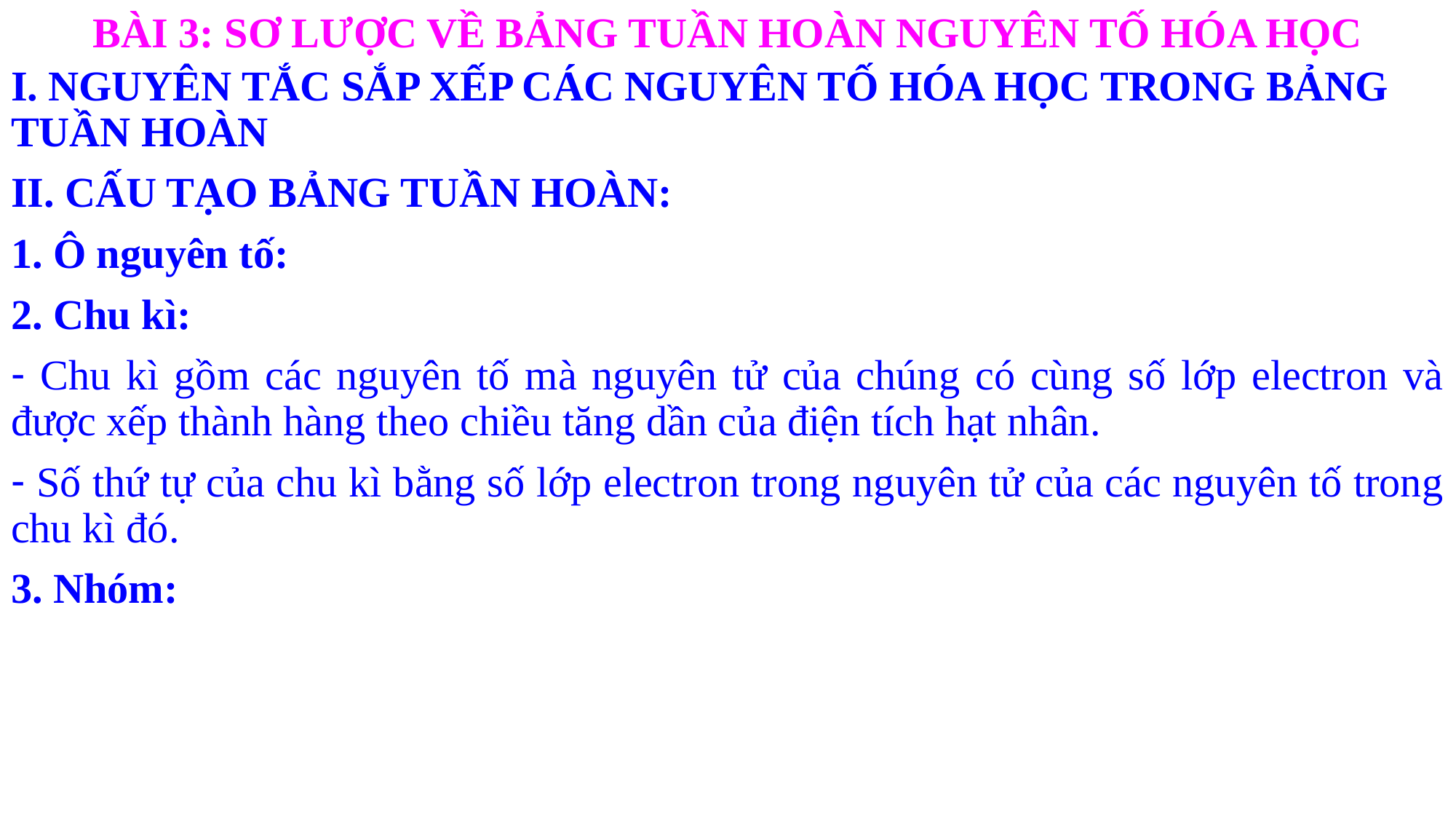

BÀI 3: SƠ LƯỢC VỀ BẢNG TUẦN HOÀN NGUYÊN TỐ HÓA HỌC
I. NGUYÊN TẮC SẮP XẾP CÁC NGUYÊN TỐ HÓA HỌC TRONG BẢNG TUẦN HOÀN
II. CẤU TẠO BẢNG TUẦN HOÀN:
1. Ô nguyên tố:
2. Chu kì:
 Chu kì gồm các nguyên tố mà nguyên tử của chúng có cùng số lớp electron và được xếp thành hàng theo chiều tăng dần của điện tích hạt nhân.
 Số thứ tự của chu kì bằng số lớp electron trong nguyên tử của các nguyên tố trong chu kì đó.
3. Nhóm: